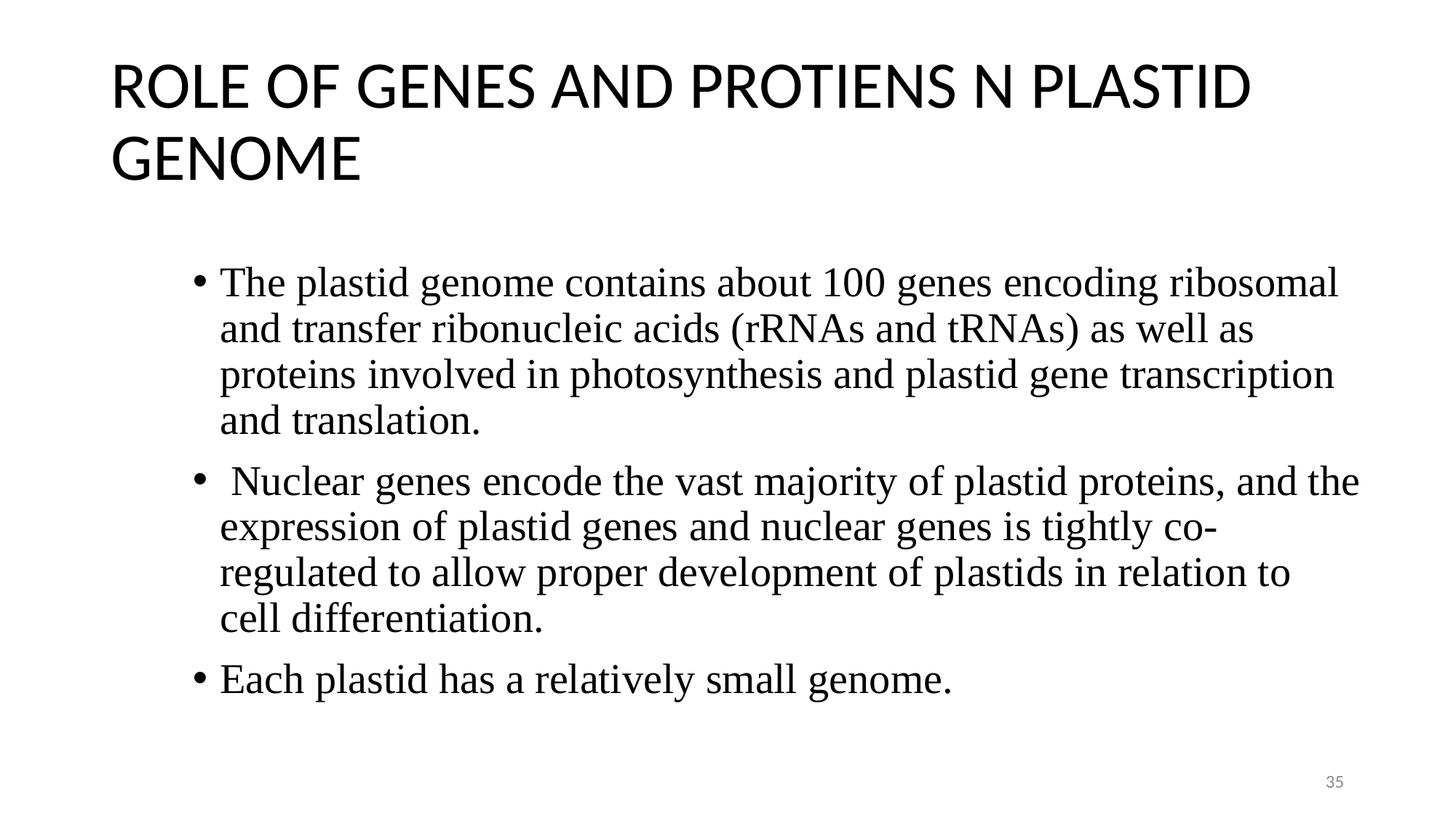

# ROLE OF GENES AND PROTIENS N PLASTID GENOME
The plastid genome contains about 100 genes encoding ribosomal and transfer ribonucleic acids (rRNAs and tRNAs) as well as proteins involved in photosynthesis and plastid gene transcription and translation.
 Nuclear genes encode the vast majority of plastid proteins, and the expression of plastid genes and nuclear genes is tightly co-regulated to allow proper development of plastids in relation to cell differentiation.
Each plastid has a relatively small genome.

35